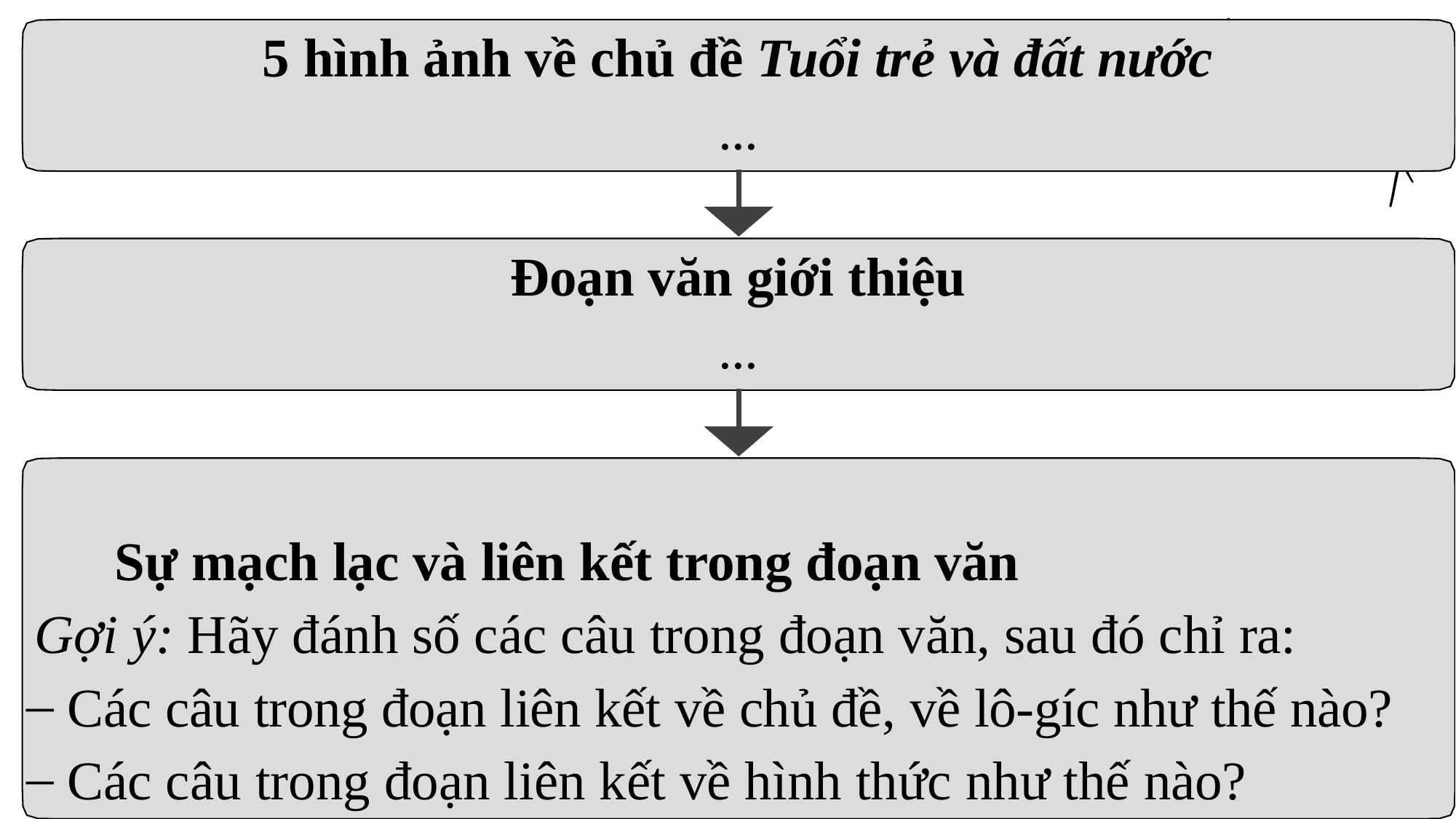

5 hình ảnh về chủ đề Tuổi trẻ và đất nước
...

Đoạn văn giới thiệu
...

Sự mạch lạc và liên kết trong đoạn văn
Gợi ý: Hãy đánh số các câu trong đoạn văn, sau đó chỉ ra:
Các câu trong đoạn liên kết về chủ đề, về lô-gíc như thế nào?
Các câu trong đoạn liên kết về hình thức như thế nào?